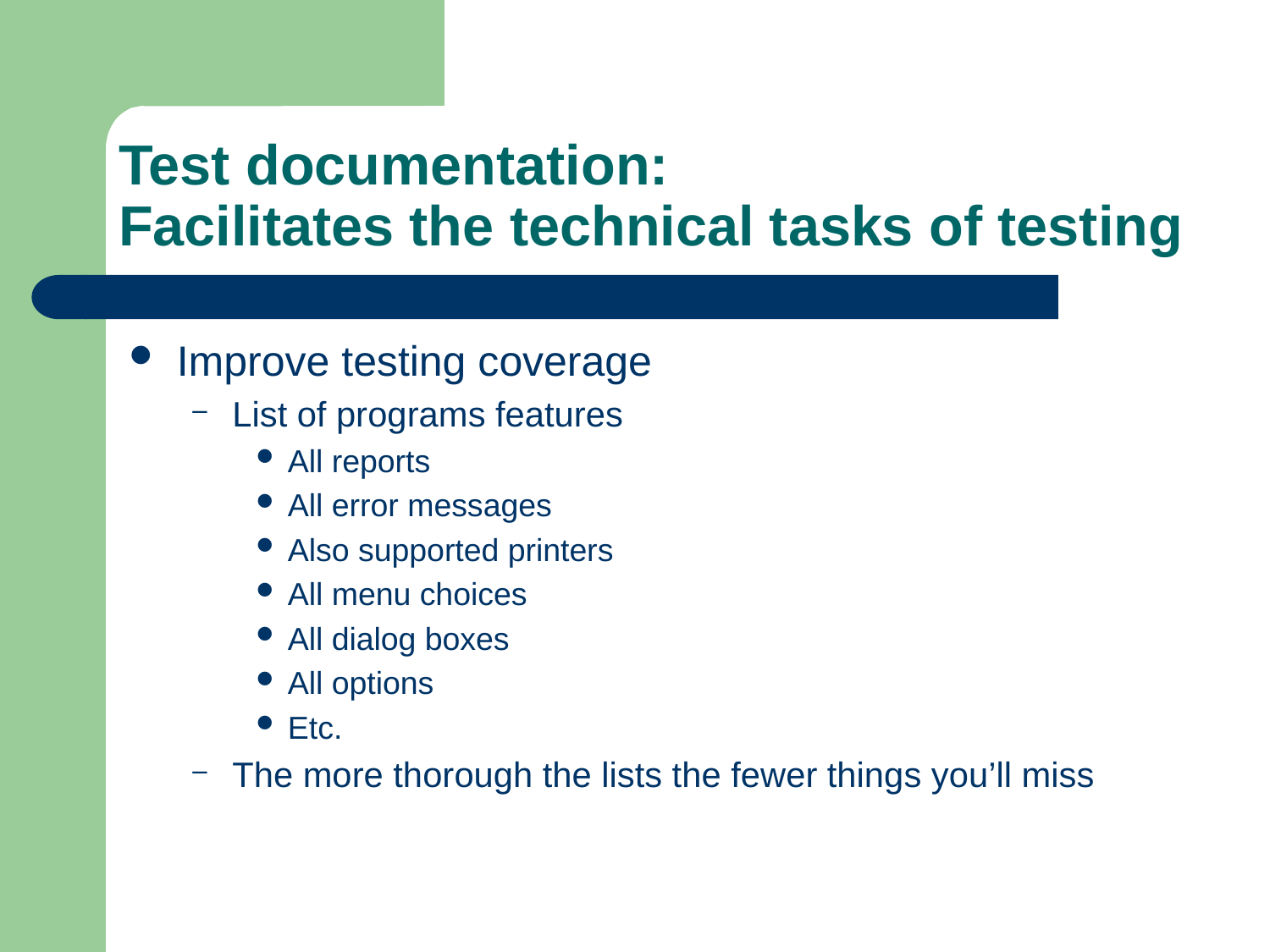

# Test documentation: Facilitates the technical tasks of testing
Improve testing coverage
List of programs features
All reports
All error messages
Also supported printers
All menu choices
All dialog boxes
All options
Etc.
The more thorough the lists the fewer things you’ll miss